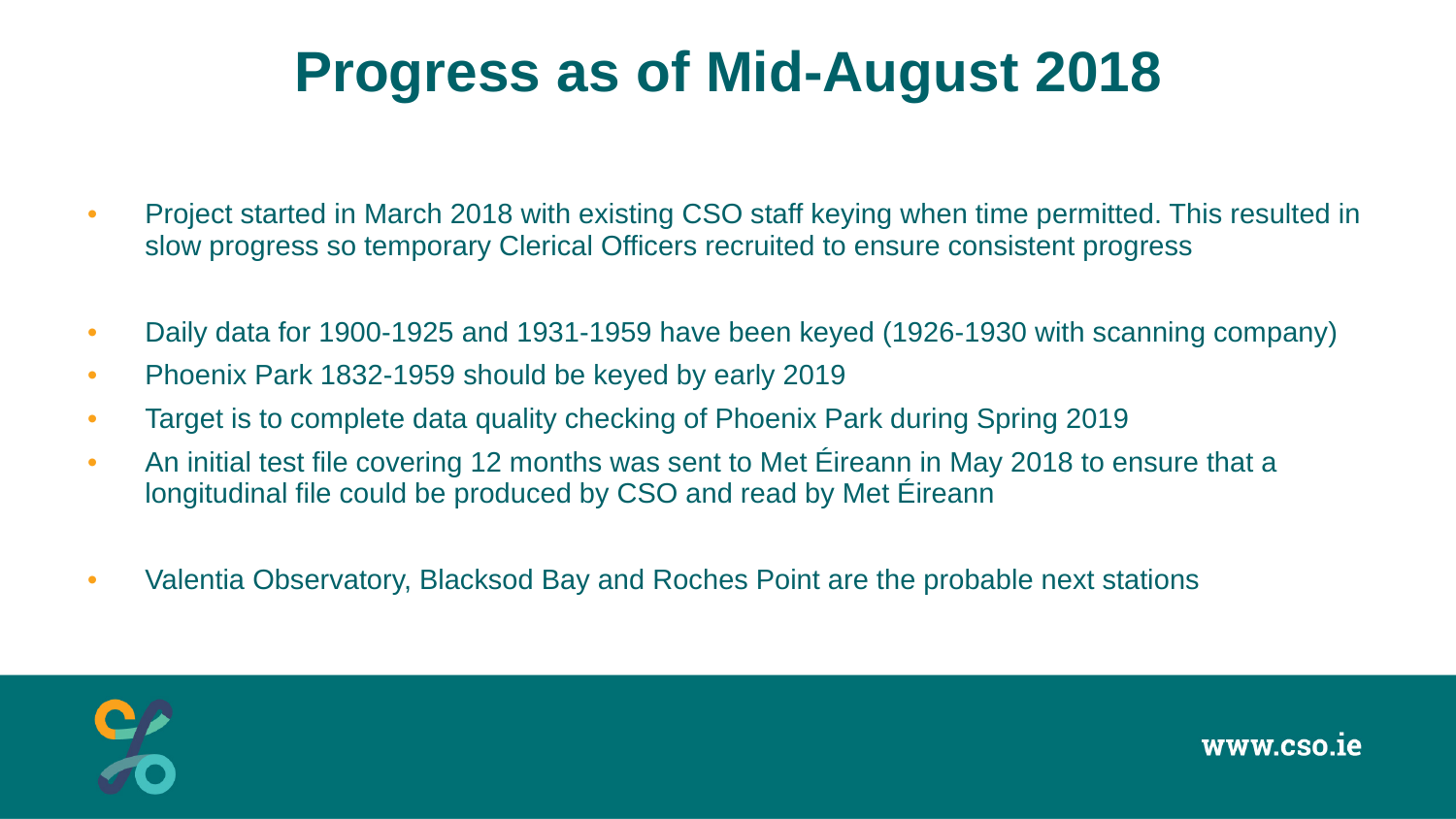

# Progress as of Mid-August 2018
Project started in March 2018 with existing CSO staff keying when time permitted. This resulted in slow progress so temporary Clerical Officers recruited to ensure consistent progress

Daily data for 1900-1925 and 1931-1959 have been keyed (1926-1930 with scanning company)
Phoenix Park 1832-1959 should be keyed by early 2019
Target is to complete data quality checking of Phoenix Park during Spring 2019
An initial test file covering 12 months was sent to Met Éireann in May 2018 to ensure that a longitudinal file could be produced by CSO and read by Met Éireann

Valentia Observatory, Blacksod Bay and Roches Point are the probable next stations